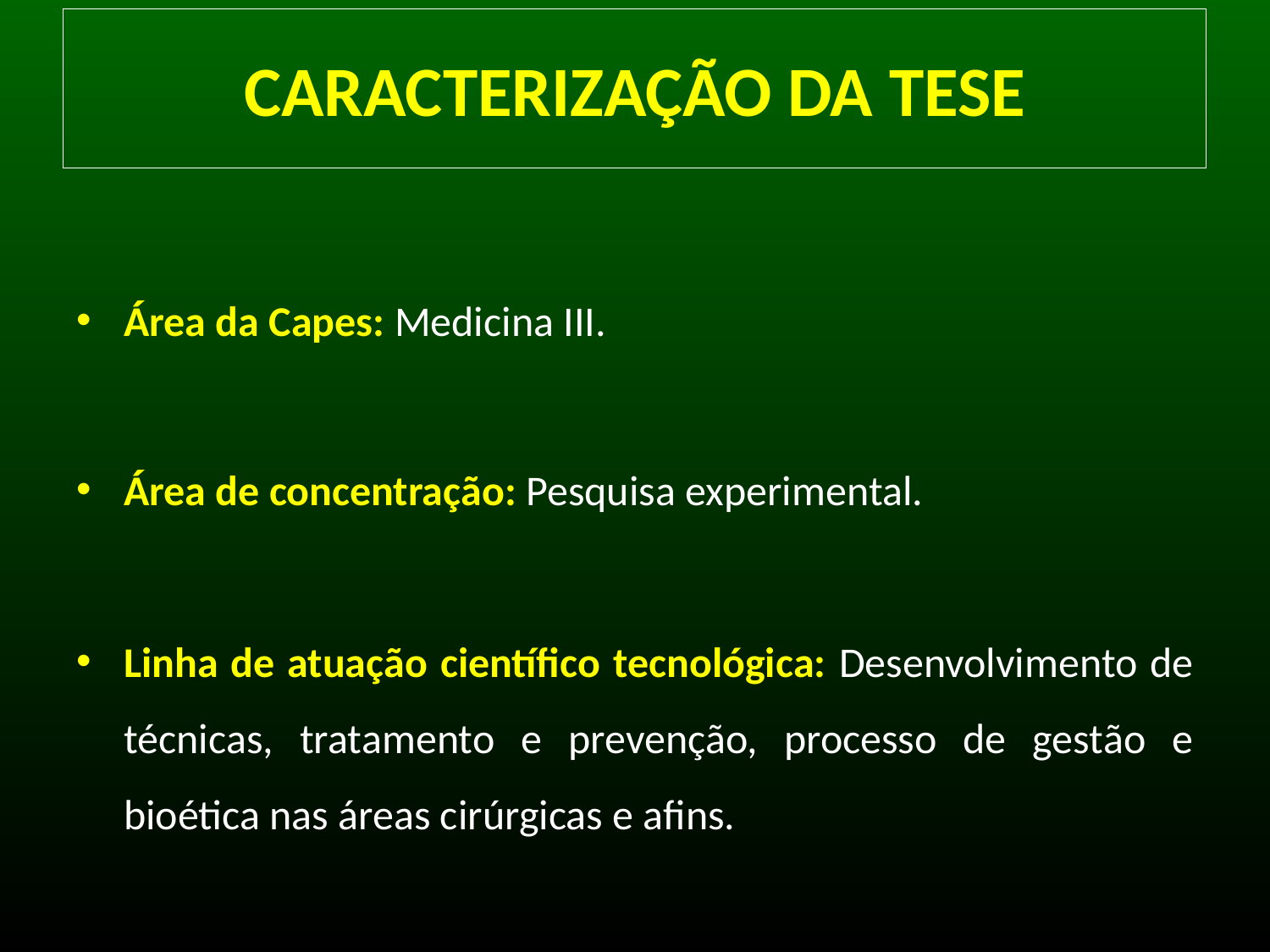

CARACTERIZAÇÃO DA TESE
Área da Capes: Medicina III.

Área de concentração: Pesquisa experimental.

Linha de atuação científico tecnológica: Desenvolvimento de técnicas, tratamento e prevenção, processo de gestão e bioética nas áreas cirúrgicas e afins.